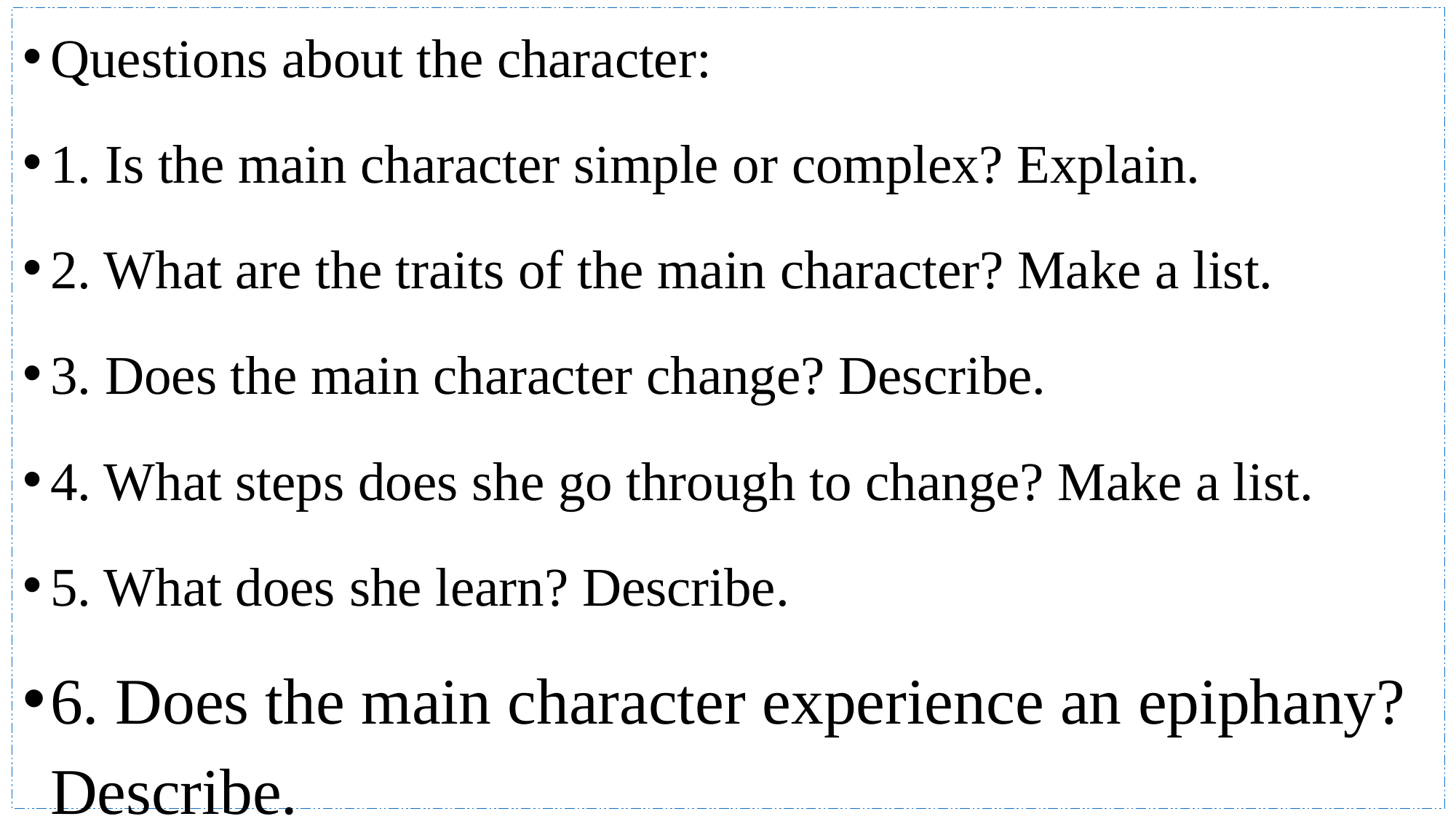

Questions about the character:
1. Is the main character simple or complex? Explain.
2. What are the traits of the main character? Make a list.
3. Does the main character change? Describe.
4. What steps does she go through to change? Make a list.
5. What does she learn? Describe.
6. Does the main character experience an epiphany? Describe.